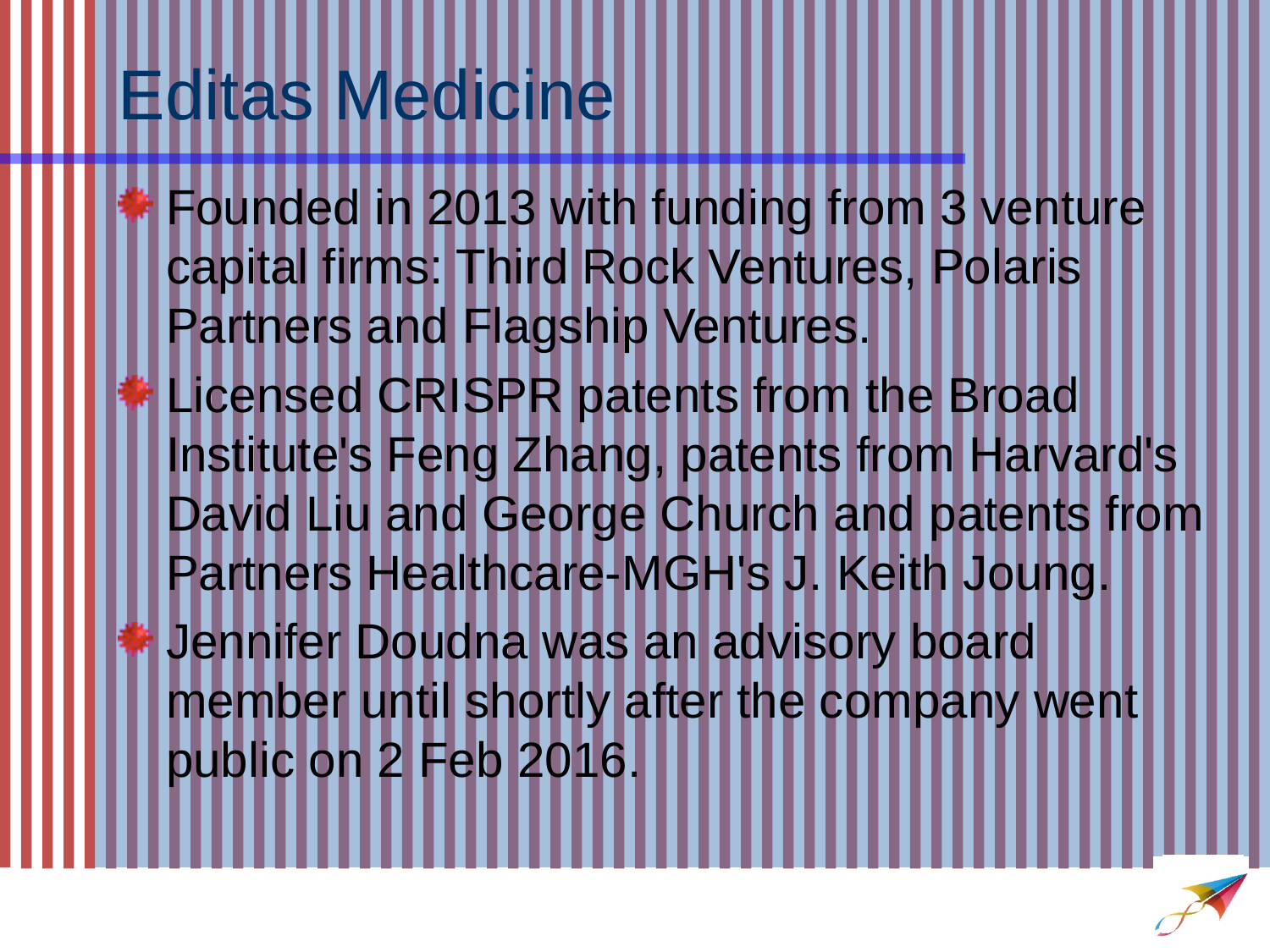

Editas Medicine
Founded in 2013 with funding from 3 venture capital firms: Third Rock Ventures, Polaris Partners and Flagship Ventures.
Licensed CRISPR patents from the Broad Institute's Feng Zhang, patents from Harvard's David Liu and George Church and patents from Partners Healthcare-MGH's J. Keith Joung.
Jennifer Doudna was an advisory board member until shortly after the company went public on 2 Feb 2016.